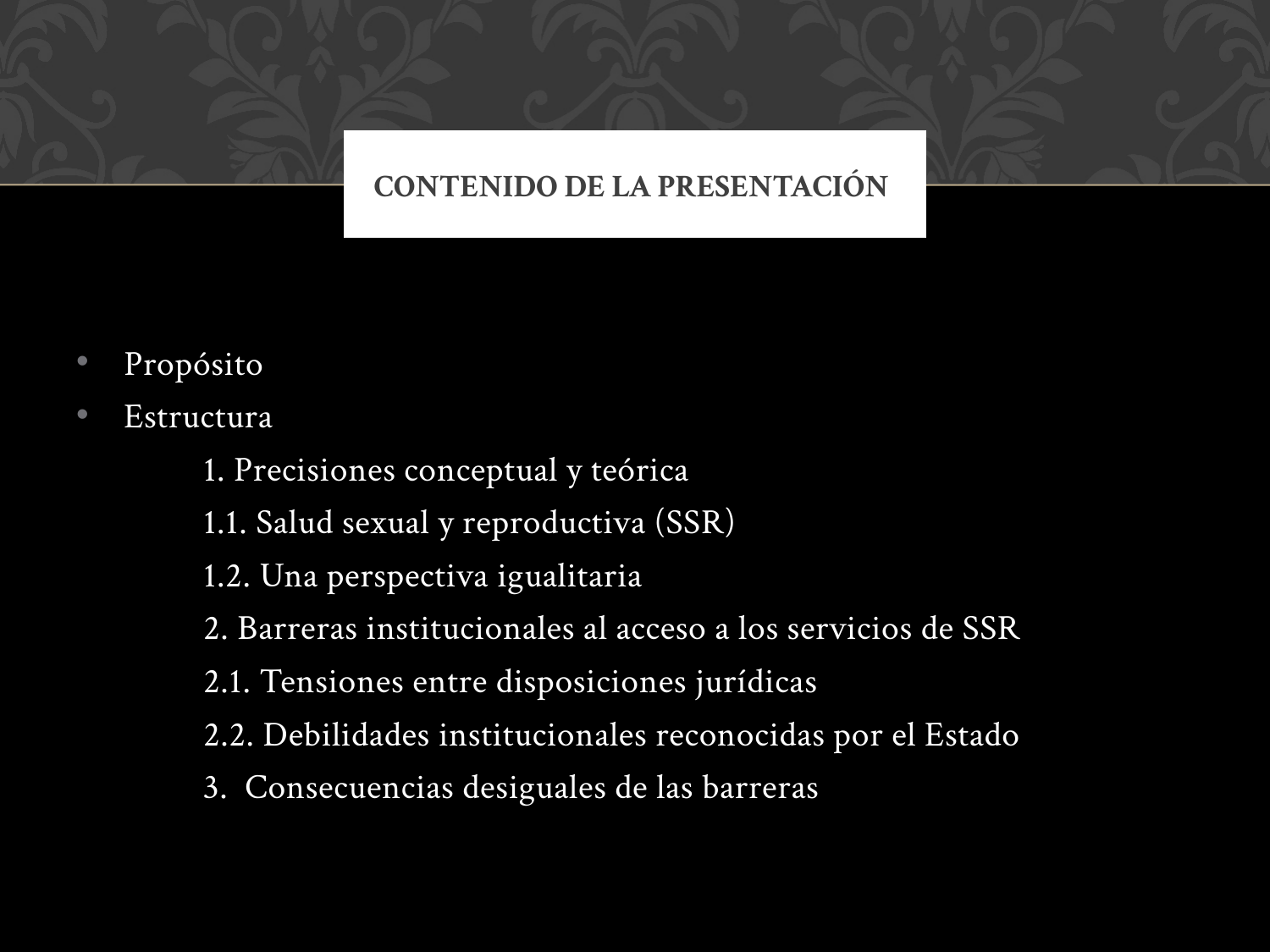

# Contenido de la presentación

Propósito
Estructura
	1. Precisiones conceptual y teórica
	1.1. Salud sexual y reproductiva (SSR)
	1.2. Una perspectiva igualitaria
	2. Barreras institucionales al acceso a los servicios de SSR
	2.1. Tensiones entre disposiciones jurídicas
	2.2. Debilidades institucionales reconocidas por el Estado
	3.  Consecuencias desiguales de las barreras